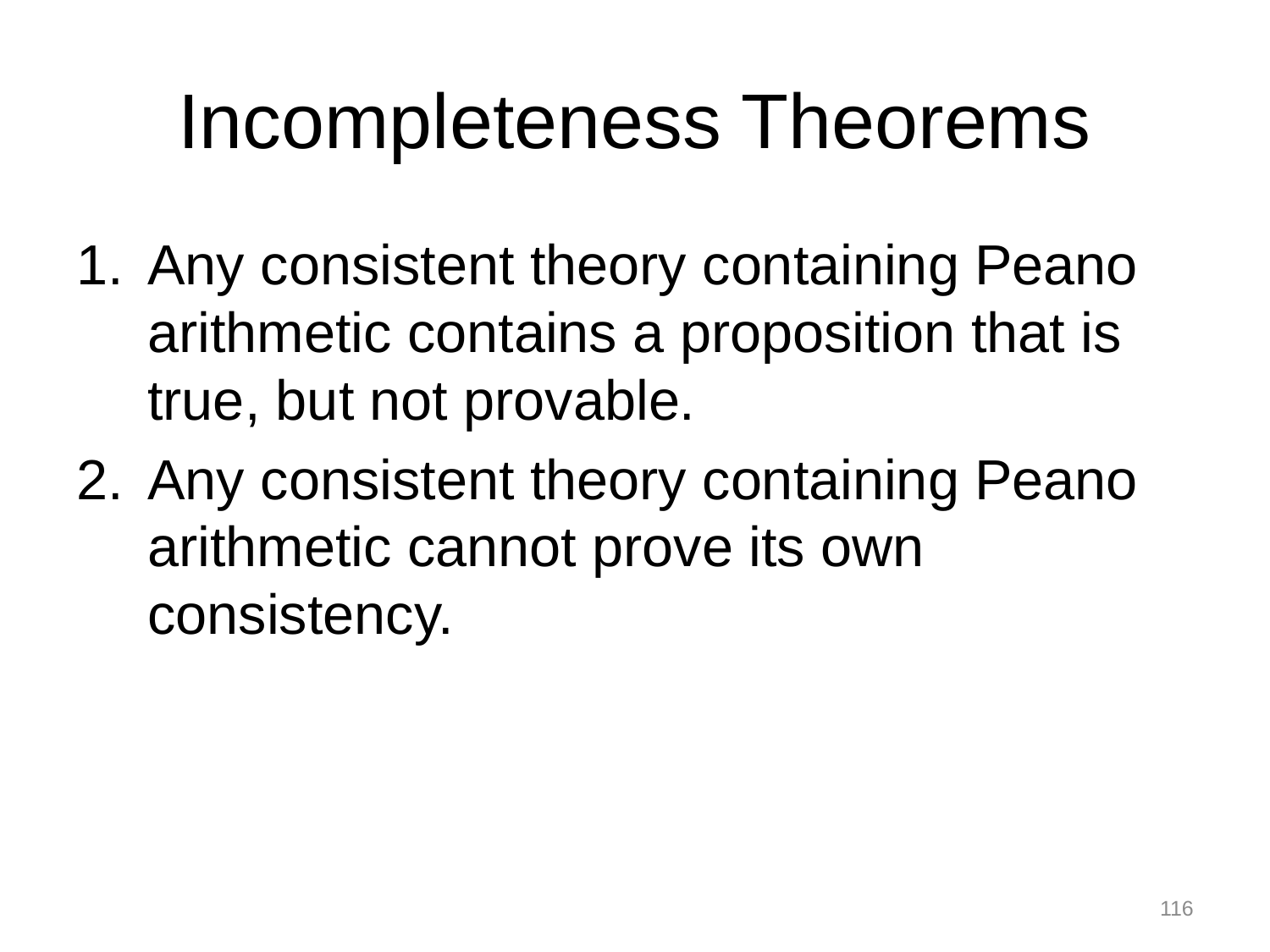

# Incompleteness Theorems
Any consistent theory containing Peano arithmetic contains a proposition that is true, but not provable.
Any consistent theory containing Peano arithmetic cannot prove its own consistency.
116